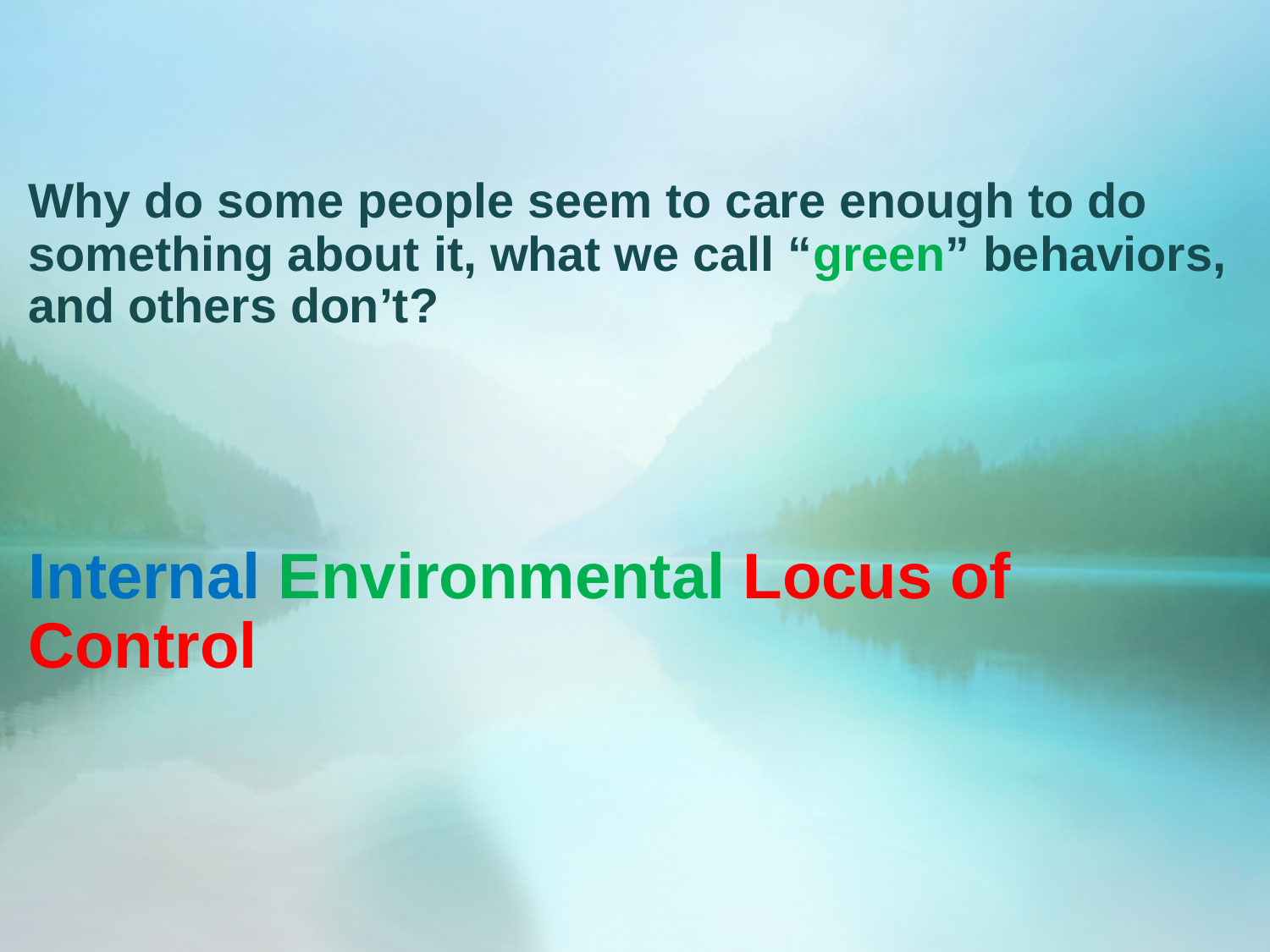

# Why do some people seem to care enough to do something about it, what we call “green” behaviors, and others don’t? Internal Environmental Locus of Control